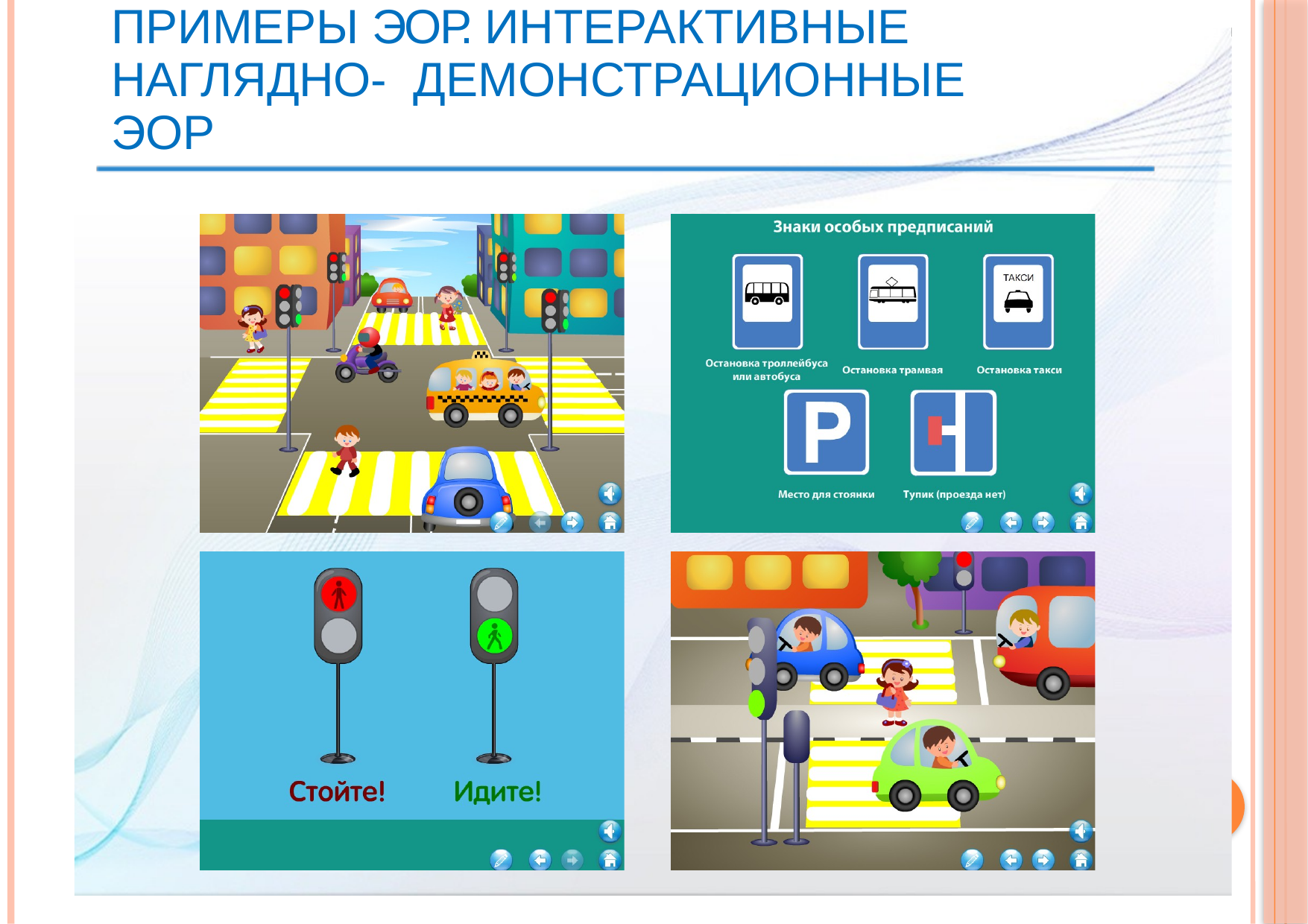

# Примеры ЭОР. Интерактивные наглядно-  демонстрационные ЭОР